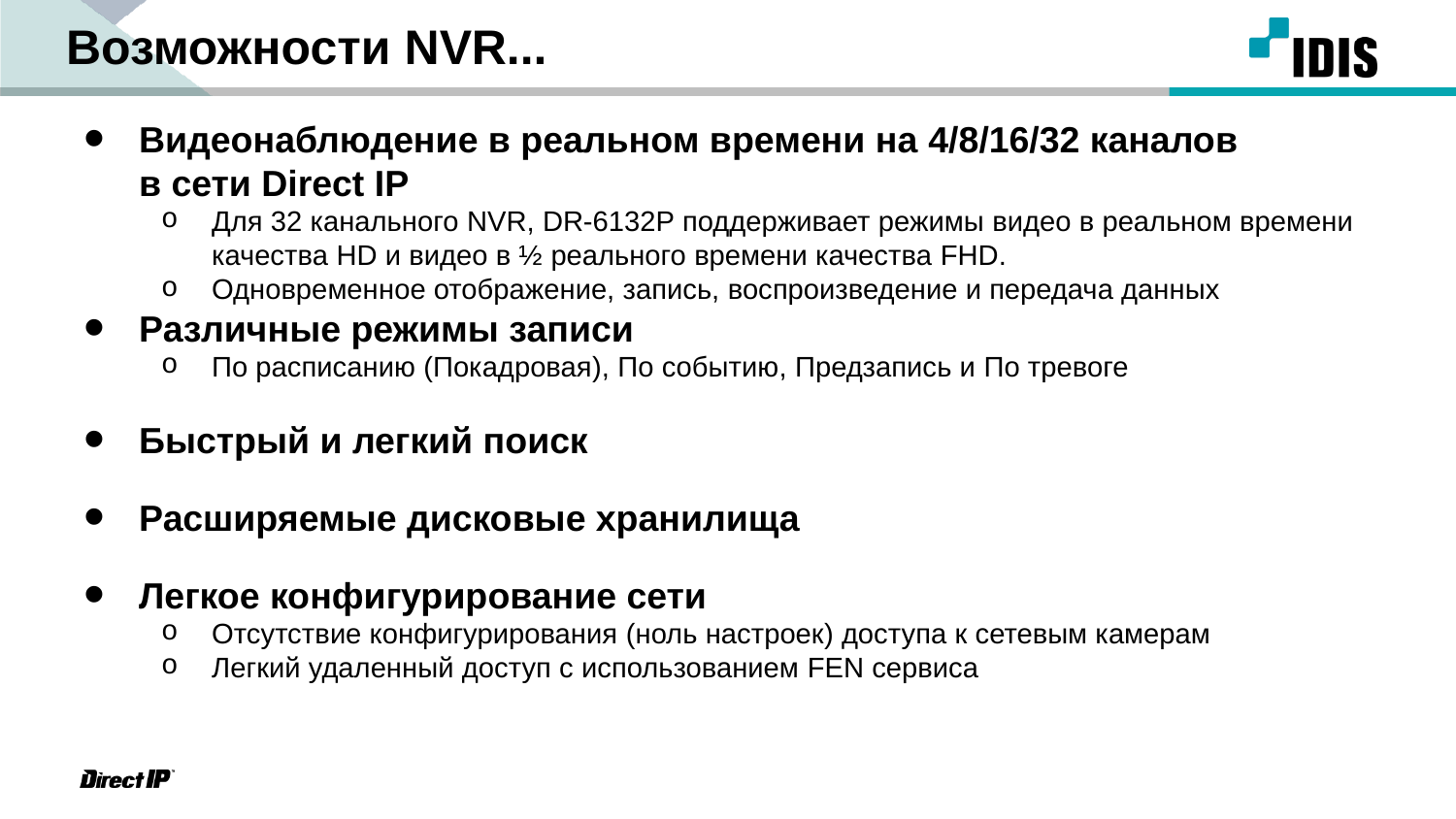

Возможности NVR...

Видеонаблюдение в реальном времени на 4/8/16/32 каналов
в сети Direct IP
Для 32 канального NVR, DR-6132P поддерживает режимы видео в реальном времени качества HD и видео в ½ реального времени качества FHD.
Одновременное отображение, запись, воспроизведение и передача данных
Различные режимы записи
По расписанию (Покадровая), По событию, Предзапись и По тревоге

Быстрый и легкий поиск

Расширяемые дисковые хранилища

Легкое конфигурирование сети
Отсутствие конфигурирования (ноль настроек) доступа к сетевым камерам
Легкий удаленный доступ с использованием FEN сервиса